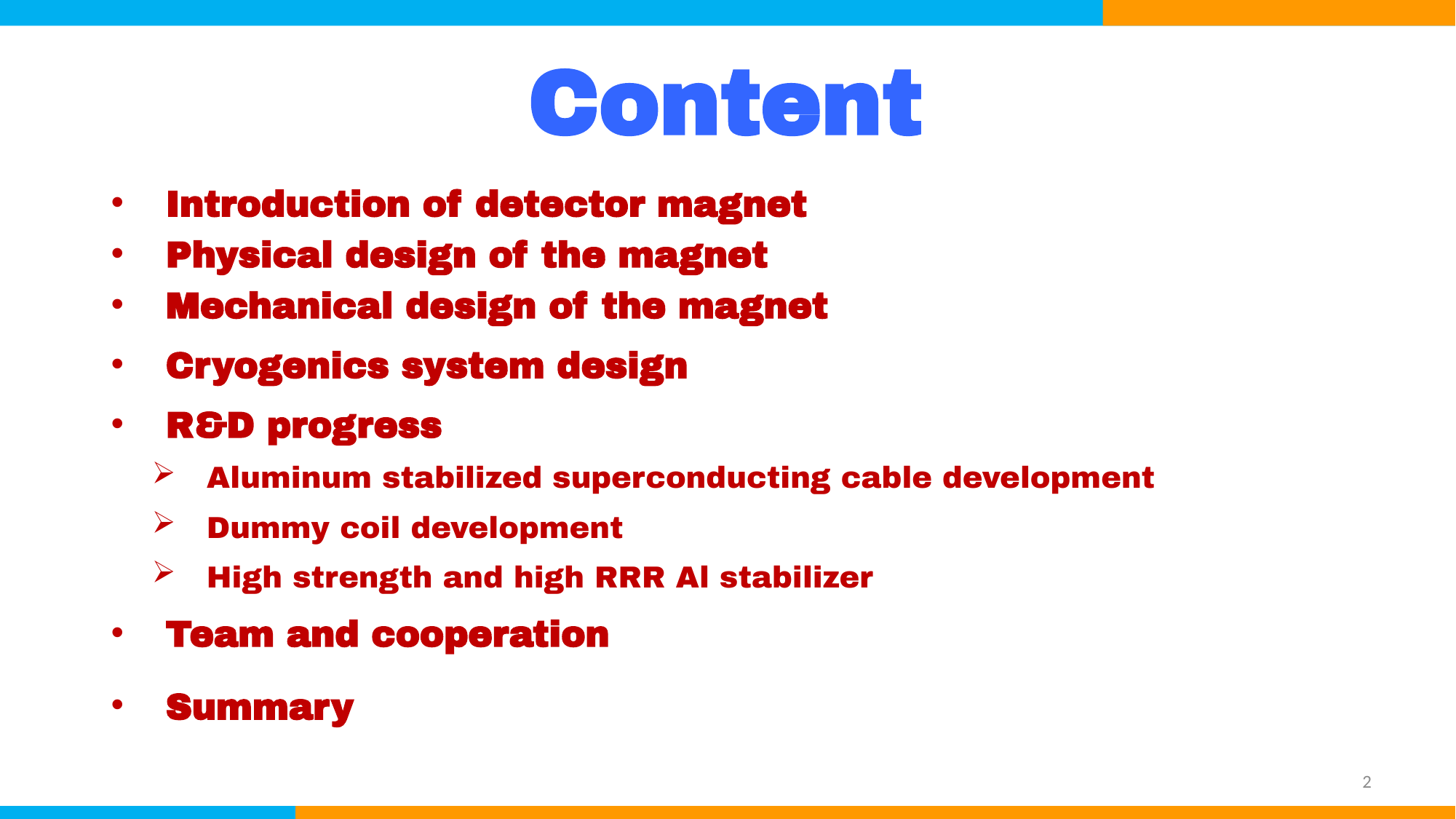

# Content
Introduction of detector magnet
Physical design of the magnet
Mechanical design of the magnet
Cryogenics system design
R&D progress
Aluminum stabilized superconducting cable development
Dummy coil development
High strength and high RRR Al stabilizer
Team and cooperation
Summary
2